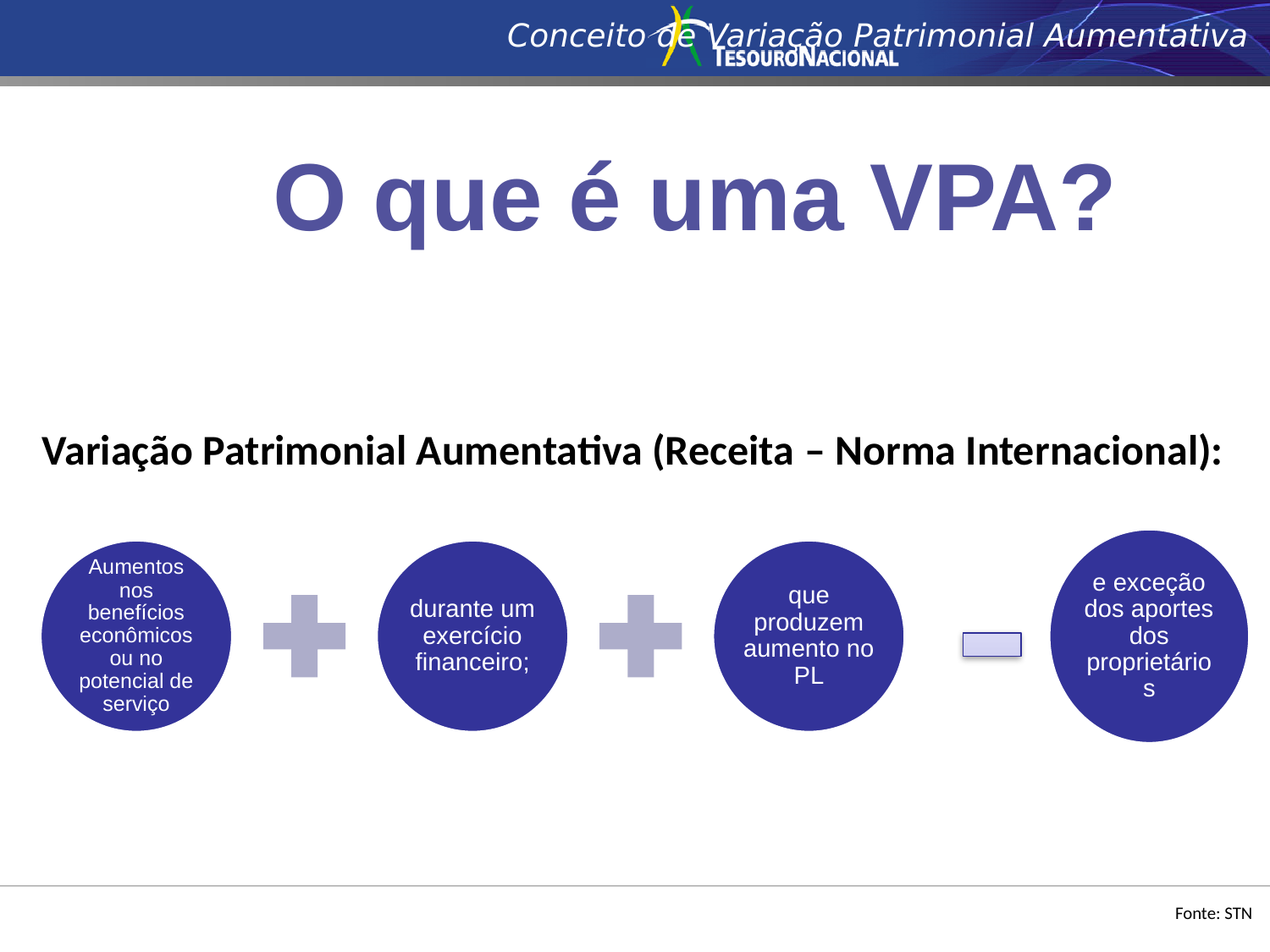

Conceito de Variação Patrimonial Aumentativa
O que é uma VPA?
Variação Patrimonial Aumentativa (Receita – Norma Internacional):
Aumentos nos benefícios econômicos ou no potencial de serviço

durante um exercício financeiro;

que produzem aumento no PL

e exceção dos aportes dos proprietários